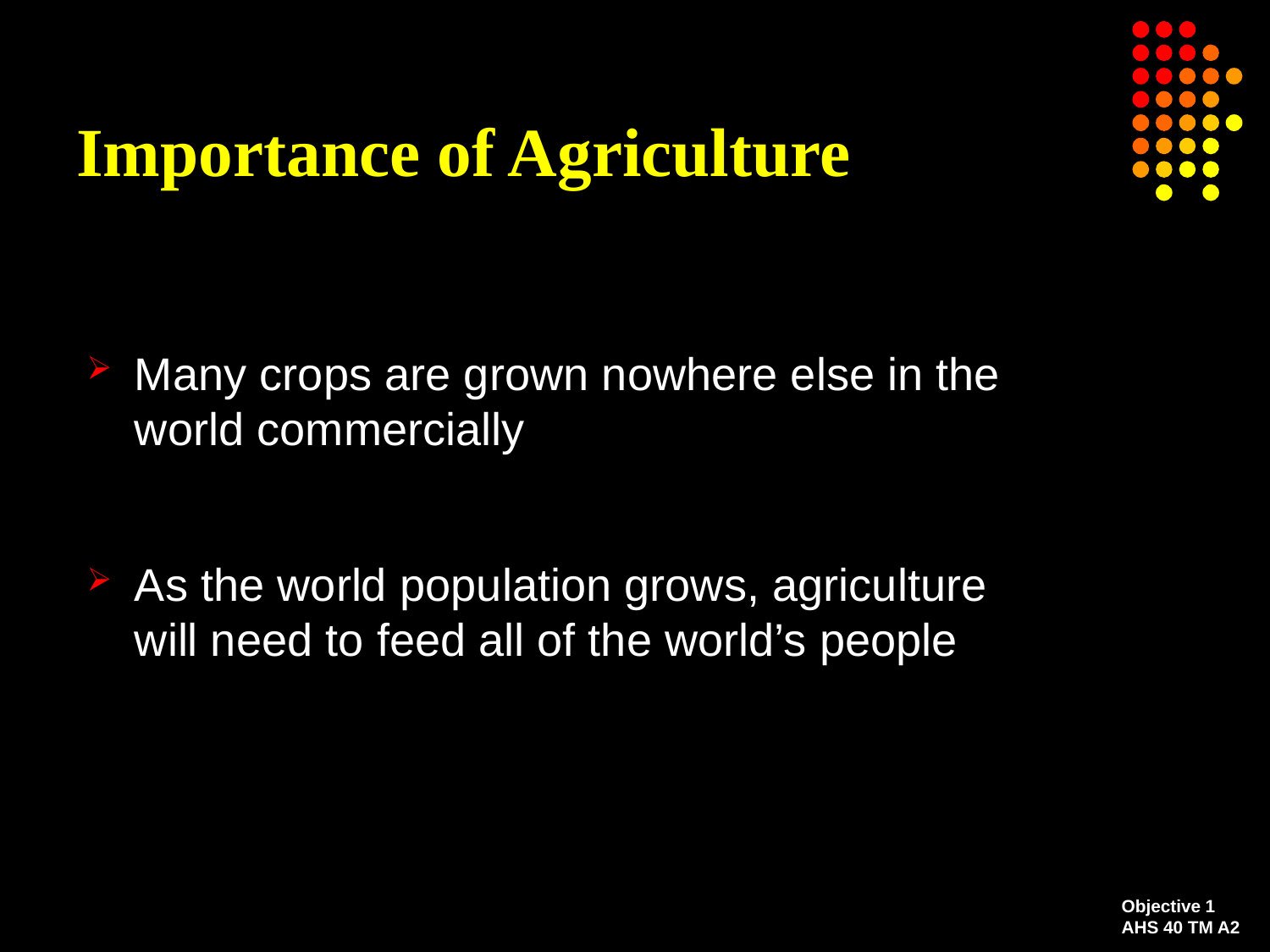

# Importance of Agriculture
Many crops are grown nowhere else in the world commercially

As the world population grows, agriculture will need to feed all of the world’s people

Objective 1
AHS 40 TM A2